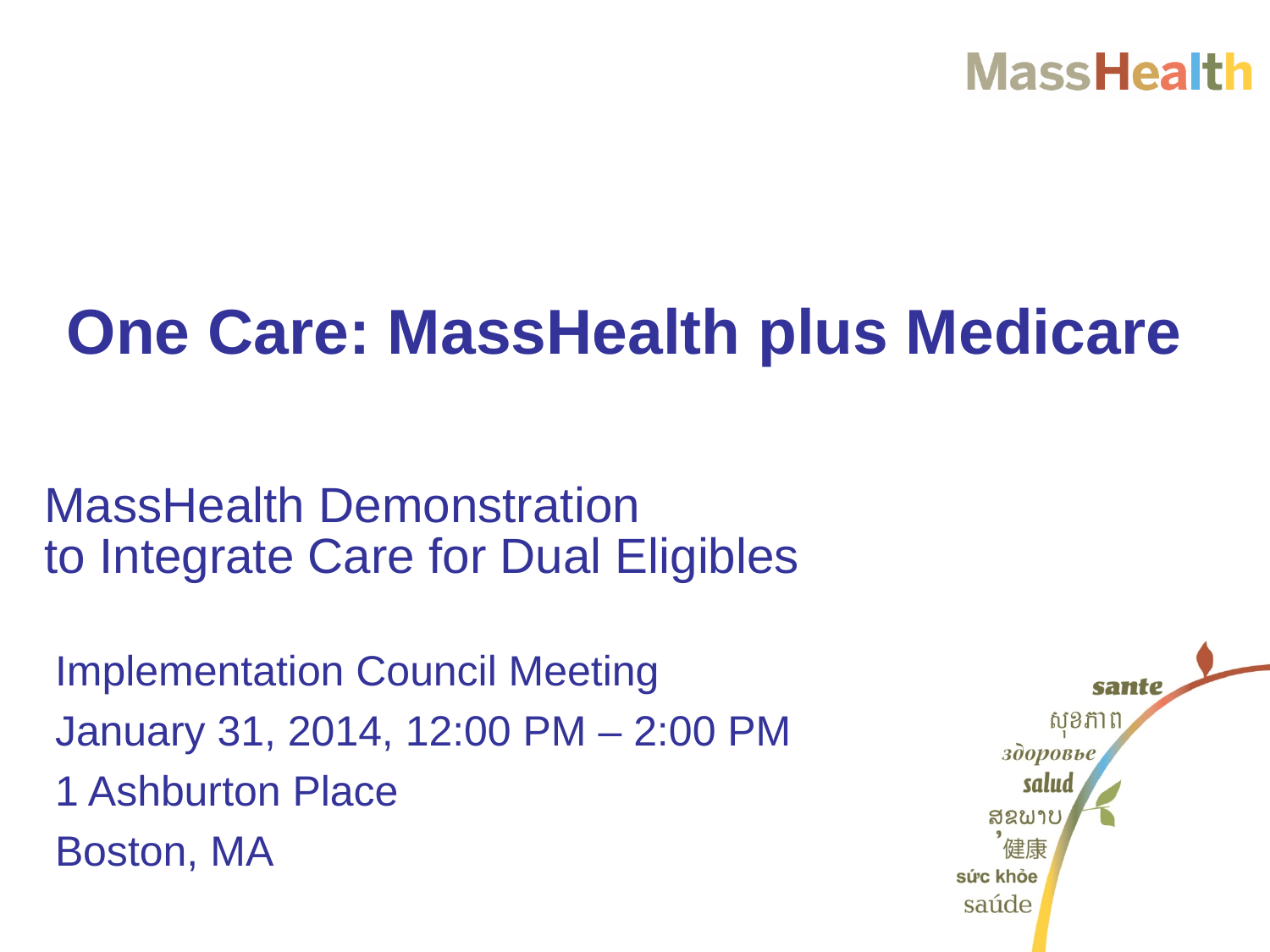

One Care: MassHealth plus Medicare
# MassHealth Demonstration to Integrate Care for Dual Eligibles
Implementation Council Meeting
January 31, 2014, 12:00 PM – 2:00 PM
1 Ashburton Place
Boston, MA